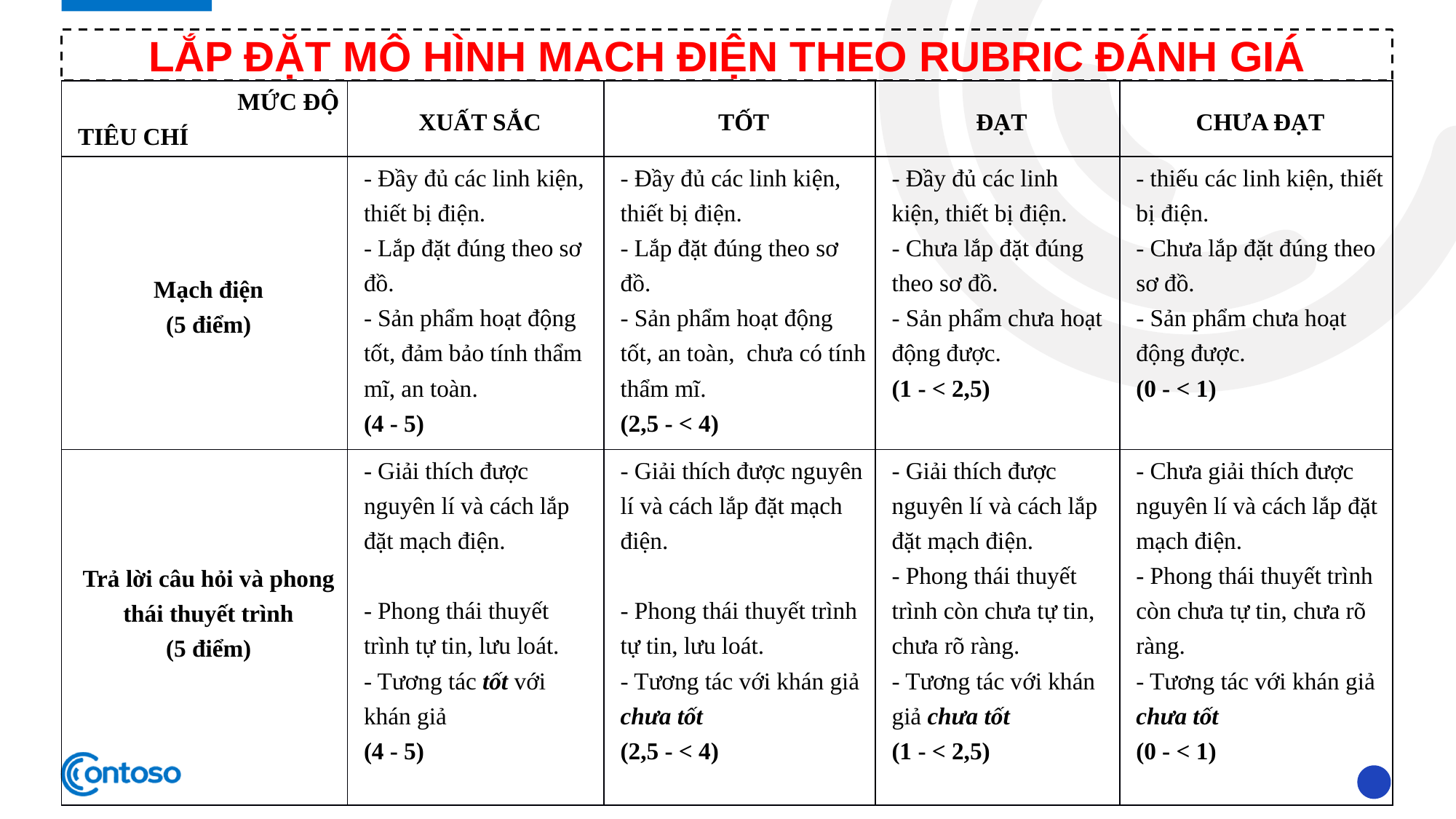

# lắp đặt mô hình mach điện theo rubric đánh giá
| MỨC ĐỘ TIÊU CHÍ | XUẤT SẮC | TỐT | ĐẠT | CHƯA ĐẠT |
| --- | --- | --- | --- | --- |
| Mạch điện (5 điểm) | - Đầy đủ các linh kiện, thiết bị điện. - Lắp đặt đúng theo sơ đồ. - Sản phẩm hoạt động tốt, đảm bảo tính thẩm mĩ, an toàn. (4 - 5) | - Đầy đủ các linh kiện, thiết bị điện. - Lắp đặt đúng theo sơ đồ. - Sản phẩm hoạt động tốt, an toàn, chưa có tính thẩm mĩ. (2,5 - < 4) | - Đầy đủ các linh kiện, thiết bị điện. - Chưa lắp đặt đúng theo sơ đồ. - Sản phẩm chưa hoạt động được. (1 - < 2,5) | - thiếu các linh kiện, thiết bị điện. - Chưa lắp đặt đúng theo sơ đồ. - Sản phẩm chưa hoạt động được. (0 - < 1) |
| Trả lời câu hỏi và phong thái thuyết trình (5 điểm) | - Giải thích được nguyên lí và cách lắp đặt mạch điện.   - Phong thái thuyết trình tự tin, lưu loát. - Tương tác tốt với khán giả (4 - 5) | - Giải thích được nguyên lí và cách lắp đặt mạch điện.   - Phong thái thuyết trình tự tin, lưu loát. - Tương tác với khán giả chưa tốt (2,5 - < 4) | - Giải thích được nguyên lí và cách lắp đặt mạch điện. - Phong thái thuyết trình còn chưa tự tin, chưa rõ ràng. - Tương tác với khán giả chưa tốt (1 - < 2,5) | - Chưa giải thích được nguyên lí và cách lắp đặt mạch điện. - Phong thái thuyết trình còn chưa tự tin, chưa rõ ràng. - Tương tác với khán giả chưa tốt (0 - < 1) |